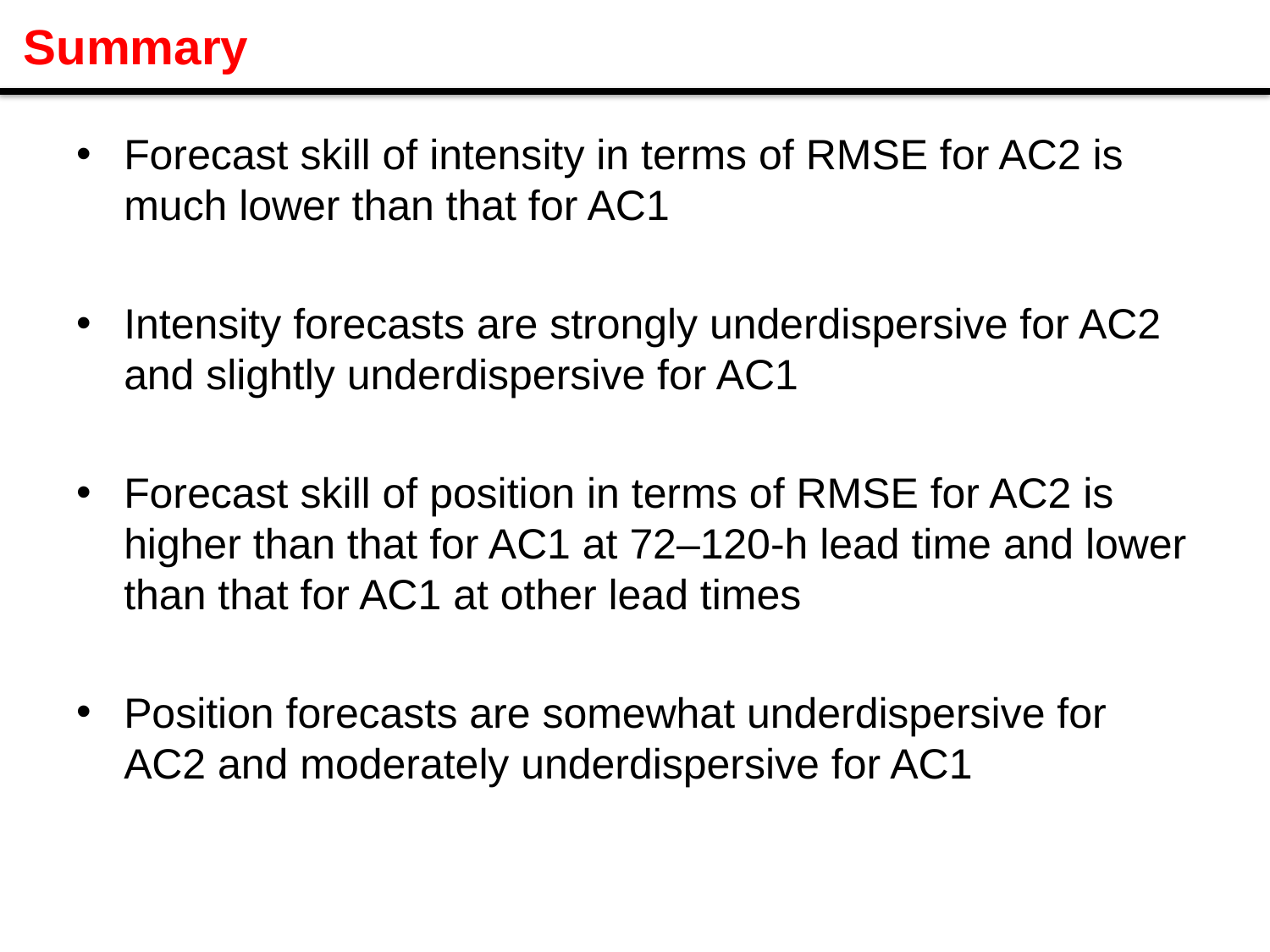

Summary
Forecast skill of intensity in terms of RMSE for AC2 is much lower than that for AC1

Intensity forecasts are strongly underdispersive for AC2 and slightly underdispersive for AC1

Forecast skill of position in terms of RMSE for AC2 is higher than that for AC1 at 72–120-h lead time and lower than that for AC1 at other lead times

Position forecasts are somewhat underdispersive for AC2 and moderately underdispersive for AC1